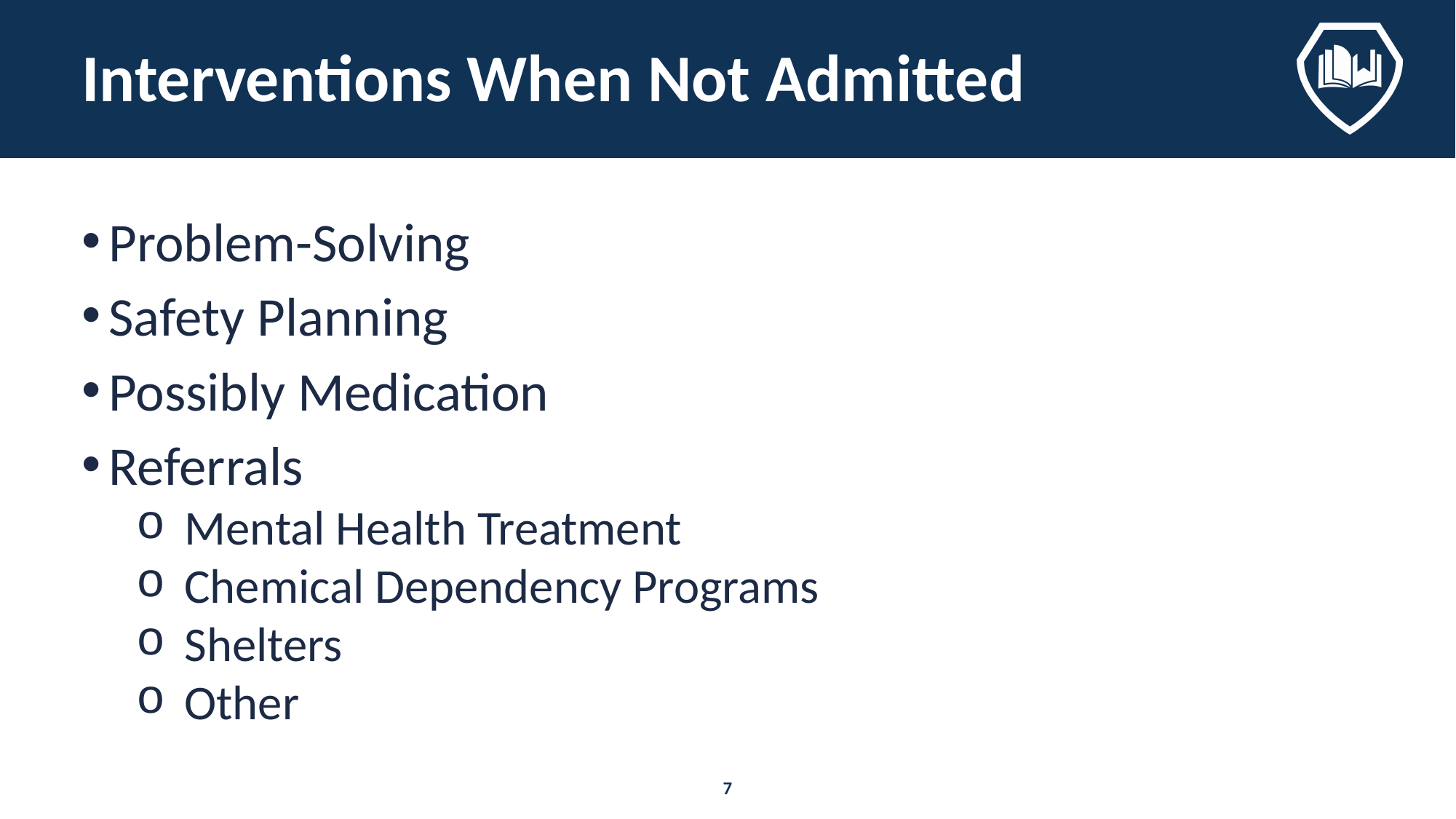

# Interventions When Not Admitted
Problem-Solving
Safety Planning
Possibly Medication
Referrals
Mental Health Treatment
Chemical Dependency Programs
Shelters
Other